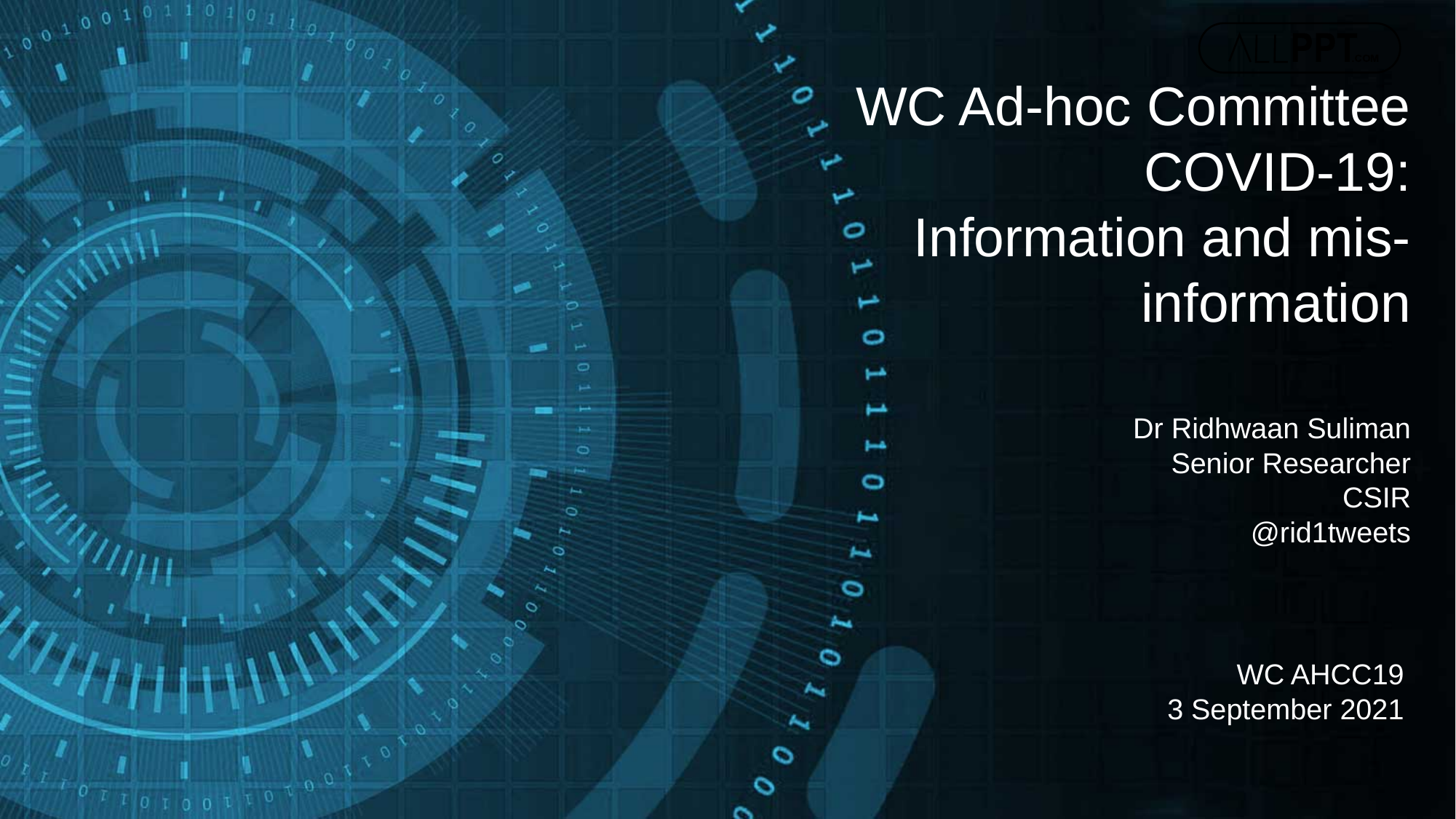

WC Ad-hoc Committee
COVID-19:
Information and mis-information
Dr Ridhwaan Suliman
Senior Researcher
CSIR
@rid1tweets
WC AHCC19
3 September 2021